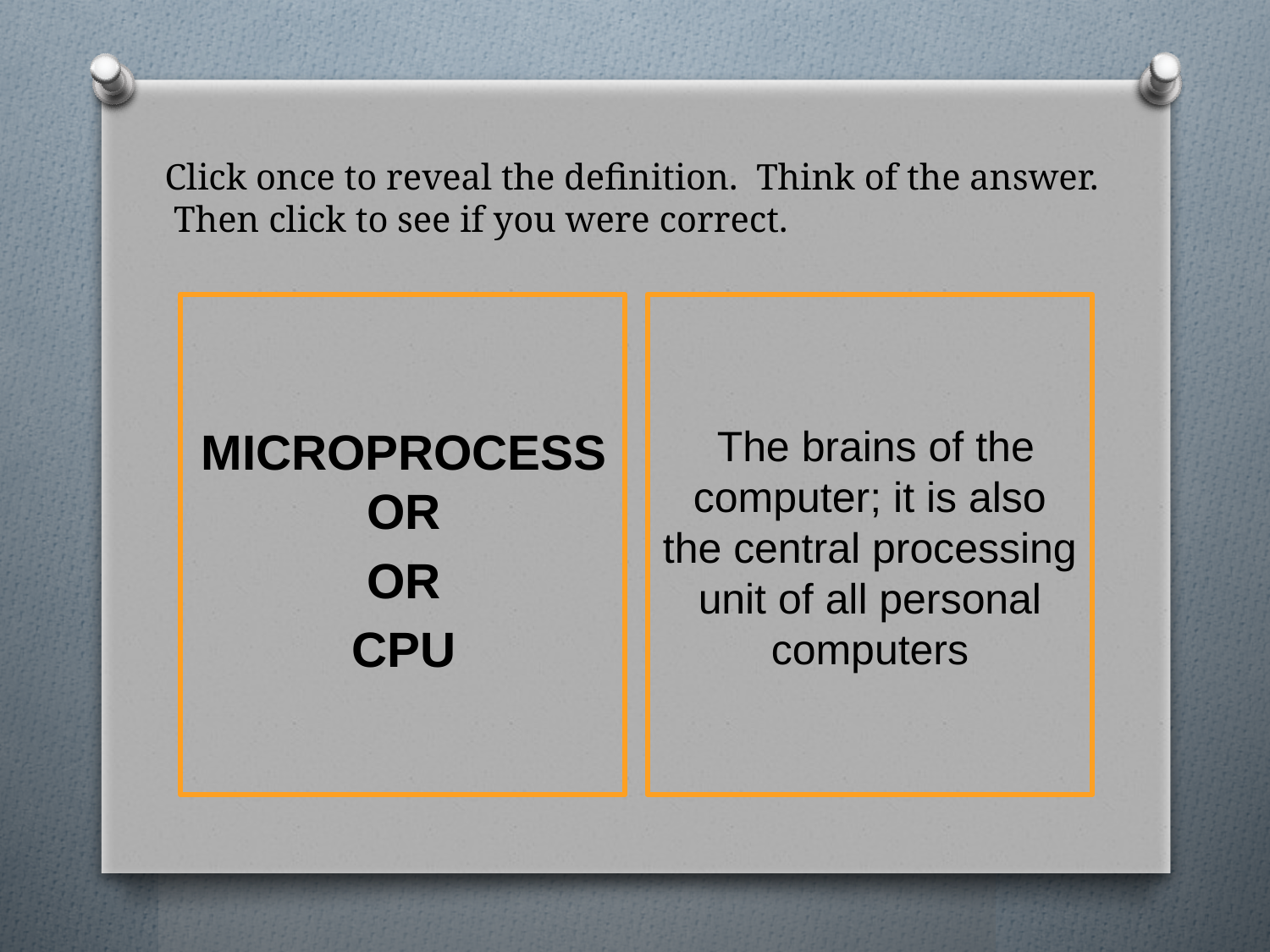

# Click once to reveal the definition.  Think of the answer.  Then click to see if you were correct.

 The brains of the computer; it is also the central processing unit of all personal computers

MICROPROCESSOR
OR
CPU